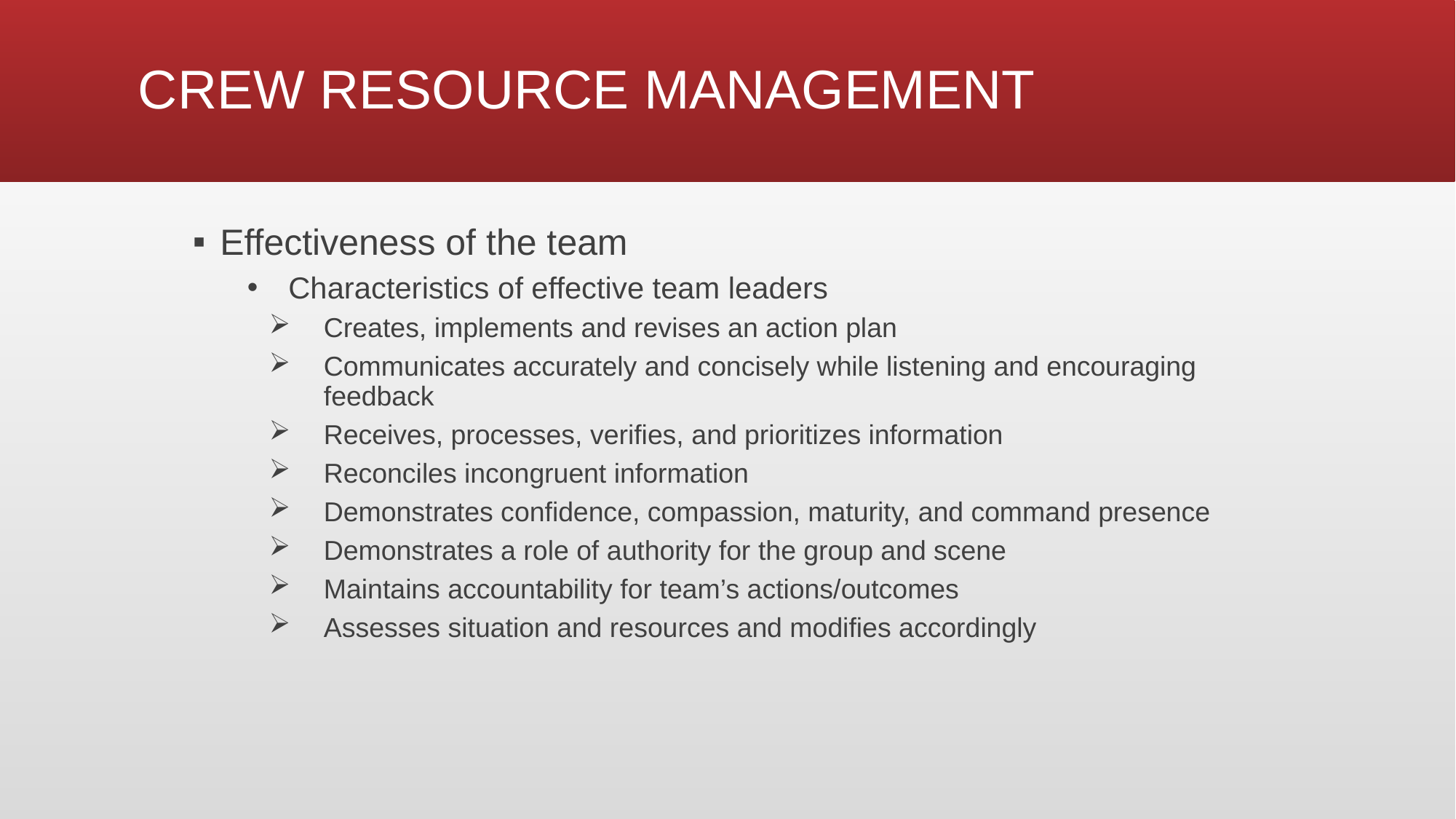

# CREW RESOURCE MANAGEMENT
Effectiveness of the team
Characteristics of effective team leaders
Creates, implements and revises an action plan
Communicates accurately and concisely while listening and encouraging feedback
Receives, processes, verifies, and prioritizes information
Reconciles incongruent information
Demonstrates confidence, compassion, maturity, and command presence
Demonstrates a role of authority for the group and scene
Maintains accountability for team’s actions/outcomes
Assesses situation and resources and modifies accordingly